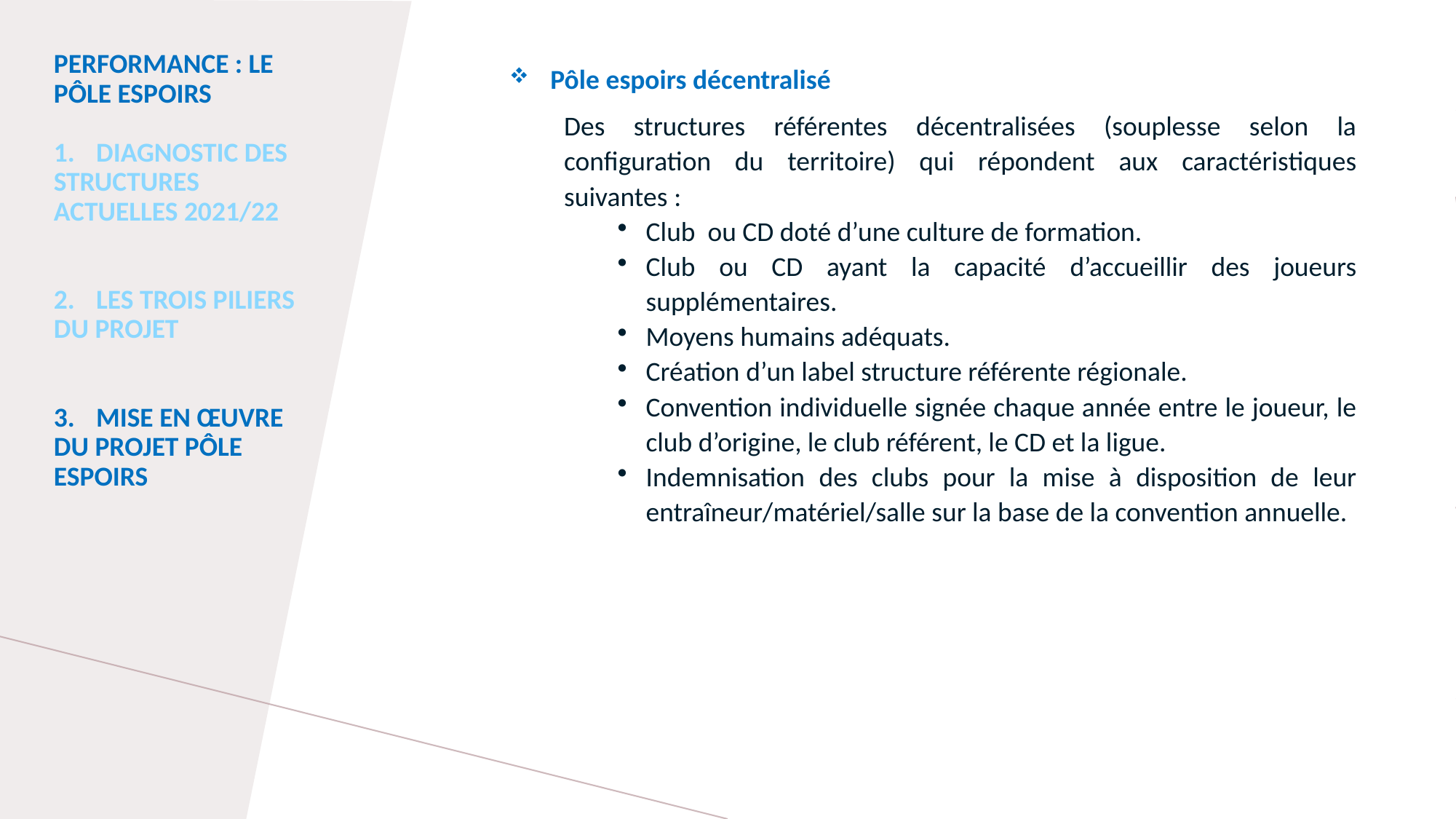

Performance : Le pôle espoirs

1.	Diagnostic des  structures Actuelles 2021/22
2.	LES TROIS PILIERS DU PROJET
3.	MISE EN ŒUVRE DU PROJET PÔLE ESPOIRS
Pôle espoirs décentralisé
Des structures référentes décentralisées (souplesse selon la configuration du territoire) qui répondent aux caractéristiques suivantes :
Club  ou CD doté d’une culture de formation.
Club ou CD ayant la capacité d’accueillir des joueurs supplémentaires.
Moyens humains adéquats.
Création d’un label structure référente régionale.
Convention individuelle signée chaque année entre le joueur, le club d’origine, le club référent, le CD et la ligue.
Indemnisation des clubs pour la mise à disposition de leur entraîneur/matériel/salle sur la base de la convention annuelle.